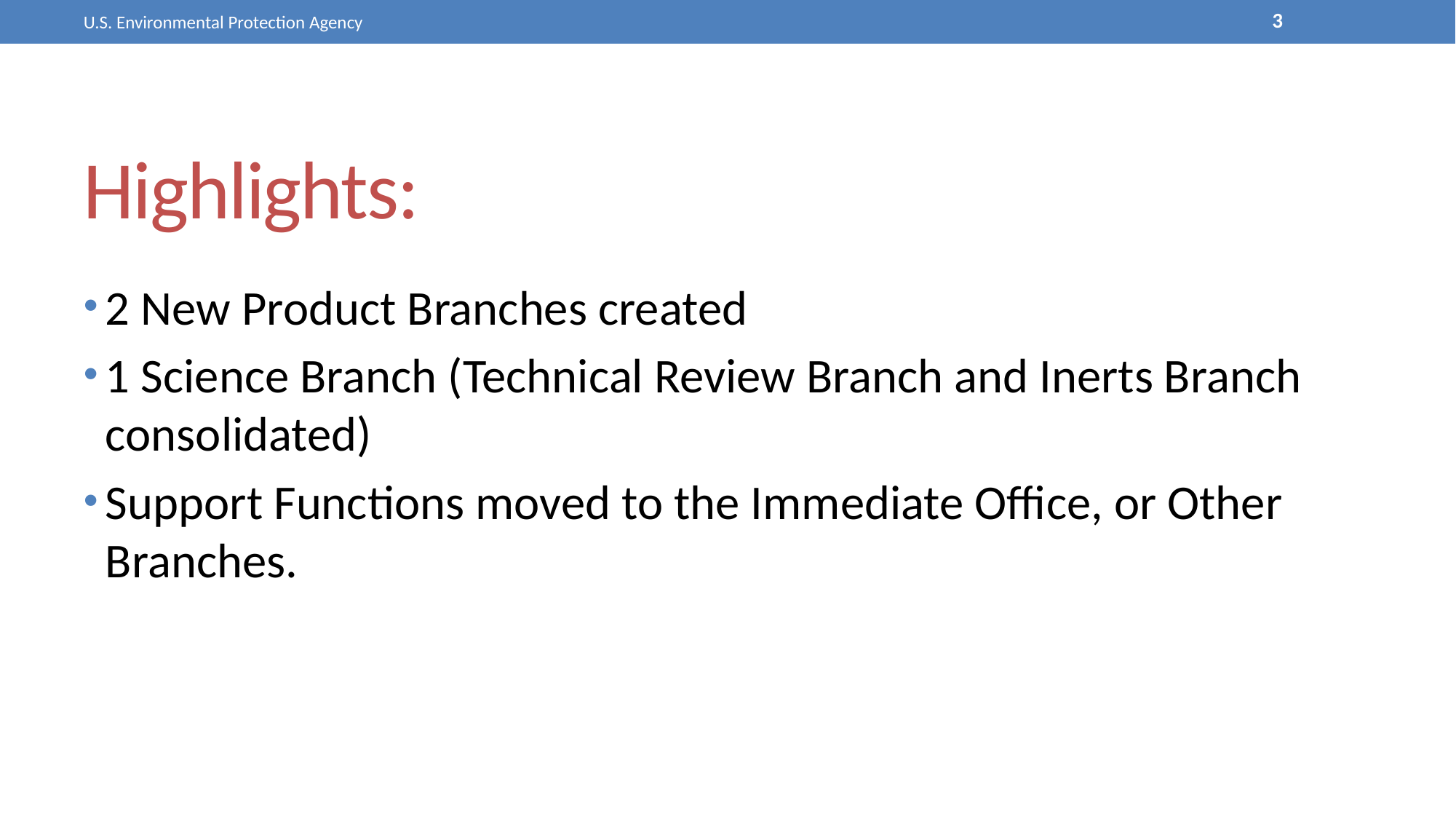

3
U.S. Environmental Protection Agency

# Highlights:
2 New Product Branches created
1 Science Branch (Technical Review Branch and Inerts Branch consolidated)
Support Functions moved to the Immediate Office, or Other Branches.